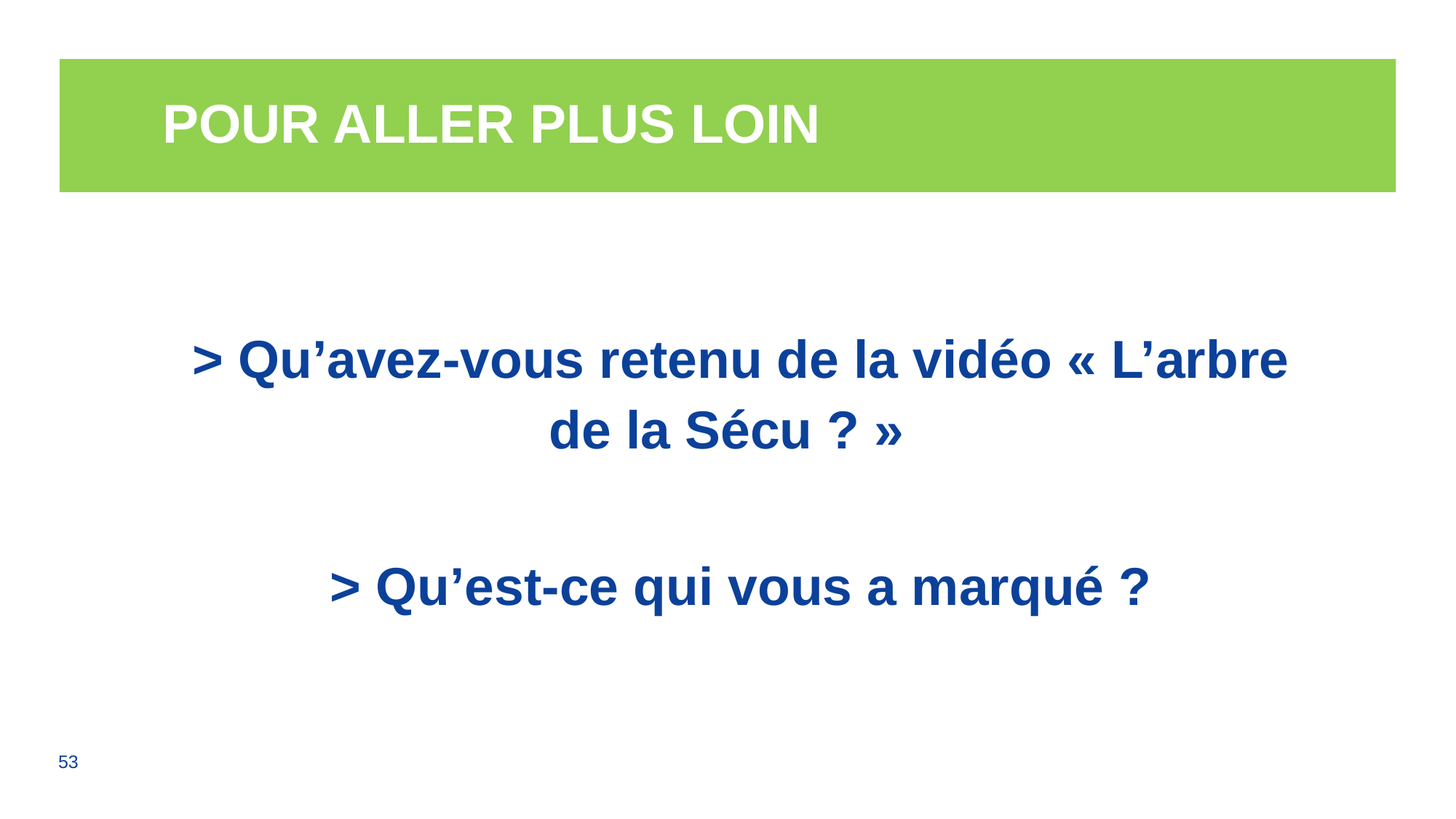

# Pour aller plus loin
> Qu’avez-vous retenu de la vidéo « L’arbre de la Sécu ? »

> Qu’est-ce qui vous a marqué ?
53